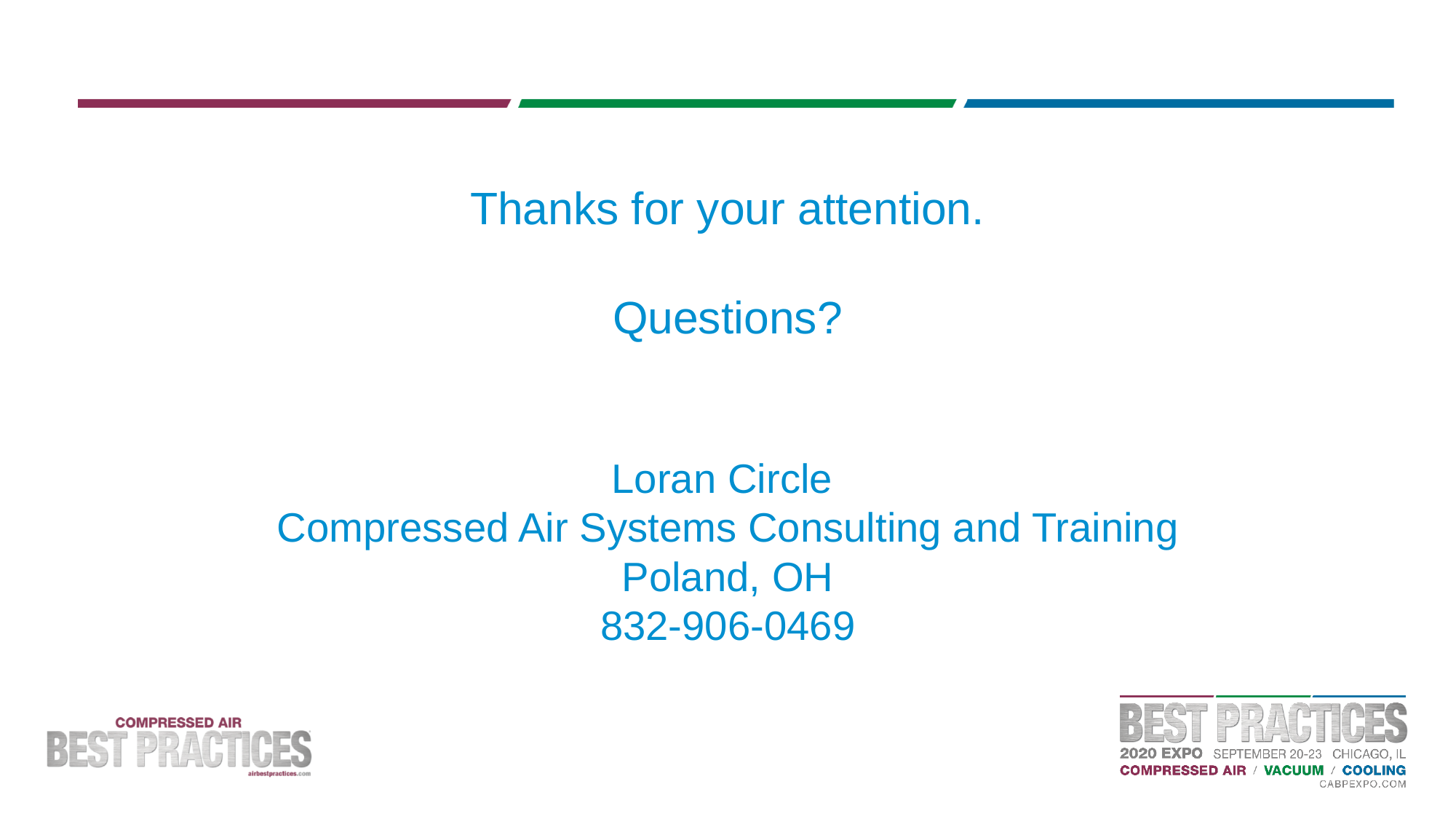

# Thanks for your attention. Questions? Loran Circle Compressed Air Systems Consulting and Training Poland, OH 832-906-0469